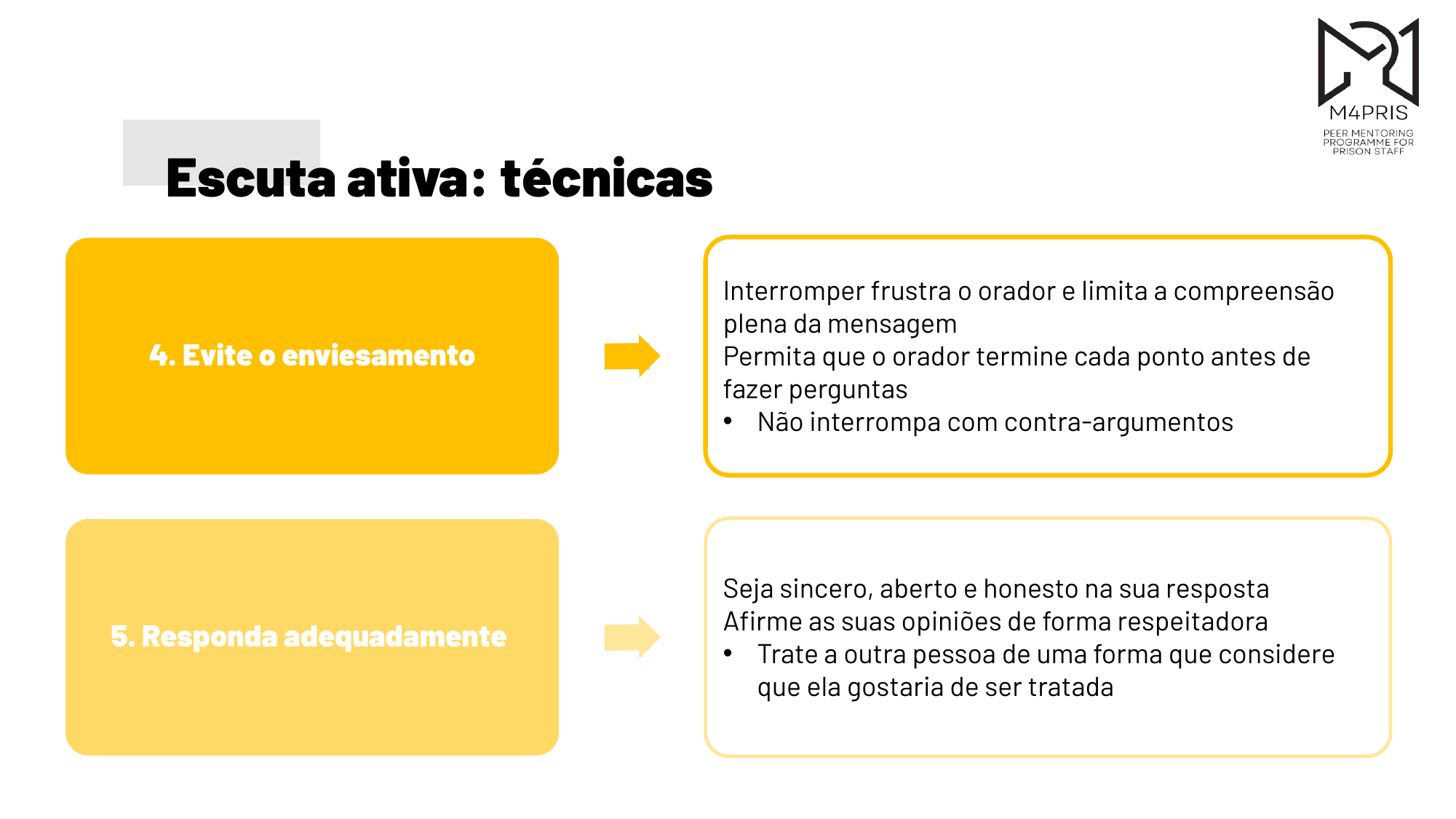

Escuta ativa: técnicas

4. Evite o enviesamento

1. Preste atenção
Interromper frustra o orador e limita a compreensão plena da mensagem
Permita que o orador termine cada ponto antes de fazer perguntas
Não interrompa com contra-argumentos

5. Responda adequadamente

1. Preste atenção
Seja sincero, aberto e honesto na sua resposta
Afirme as suas opiniões de forma respeitadora
Trate a outra pessoa de uma forma que considere que ela gostaria de ser tratada